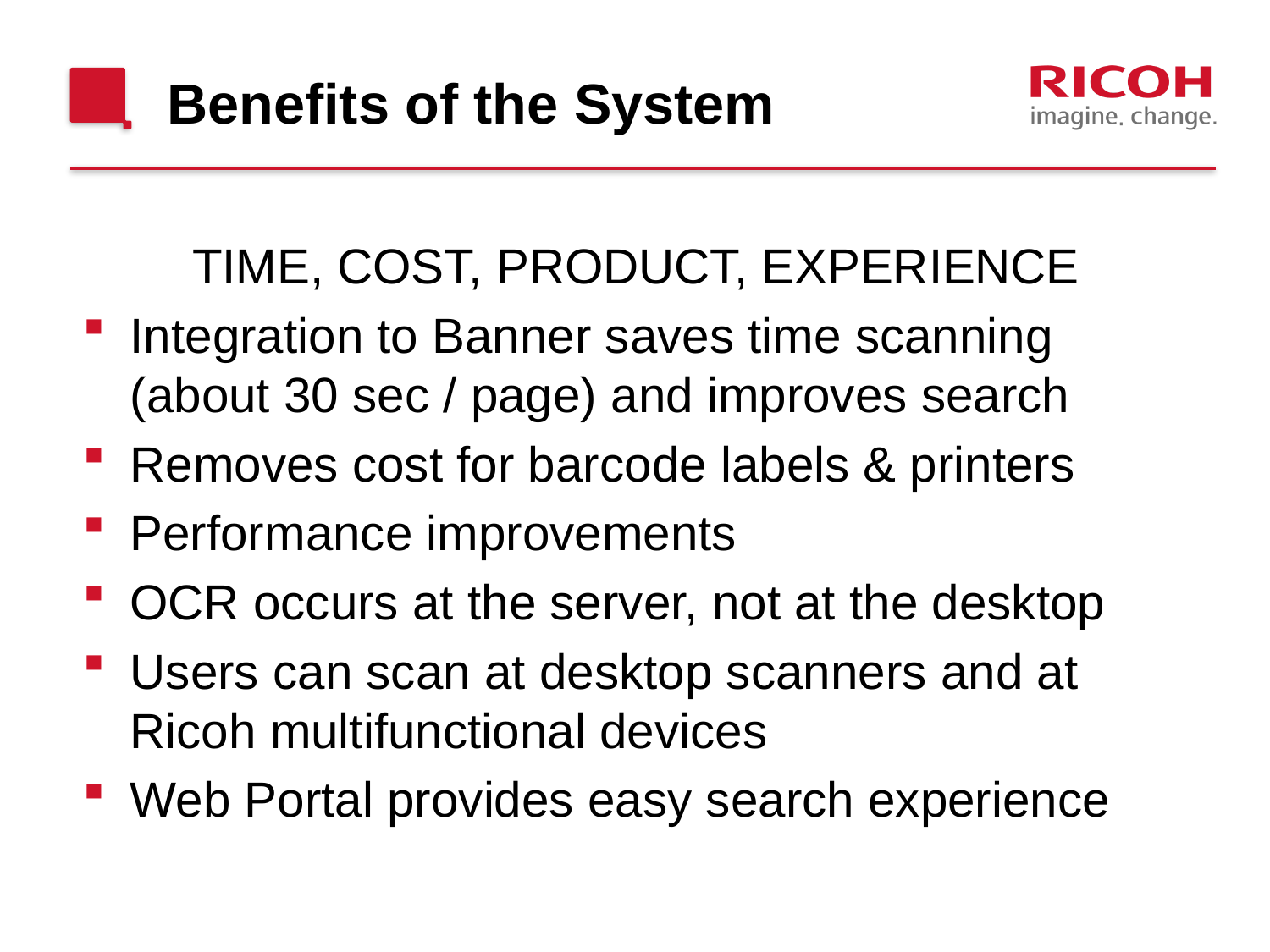

Benefits of the System
TIME, COST, PRODUCT, EXPERIENCE
Integration to Banner saves time scanning (about 30 sec / page) and improves search
Removes cost for barcode labels & printers
Performance improvements
OCR occurs at the server, not at the desktop
Users can scan at desktop scanners and at Ricoh multifunctional devices
Web Portal provides easy search experience